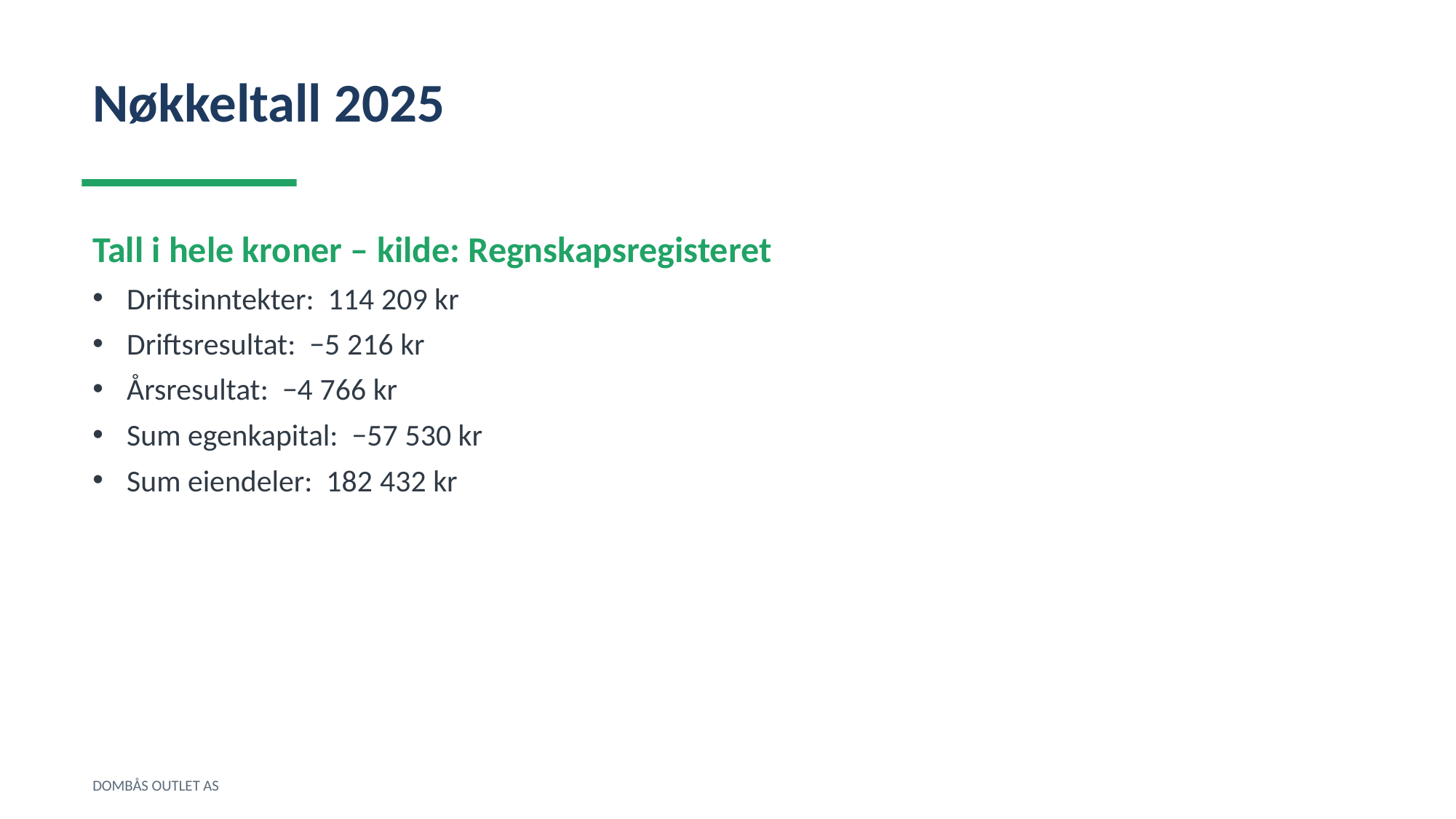

Nøkkeltall 2025

Tall i hele kroner – kilde: Regnskapsregisteret
Driftsinntekter:  114 209 kr
Driftsresultat:  −5 216 kr
Årsresultat:  −4 766 kr
Sum egenkapital:  −57 530 kr
Sum eiendeler:  182 432 kr
DOMBÅS OUTLET AS